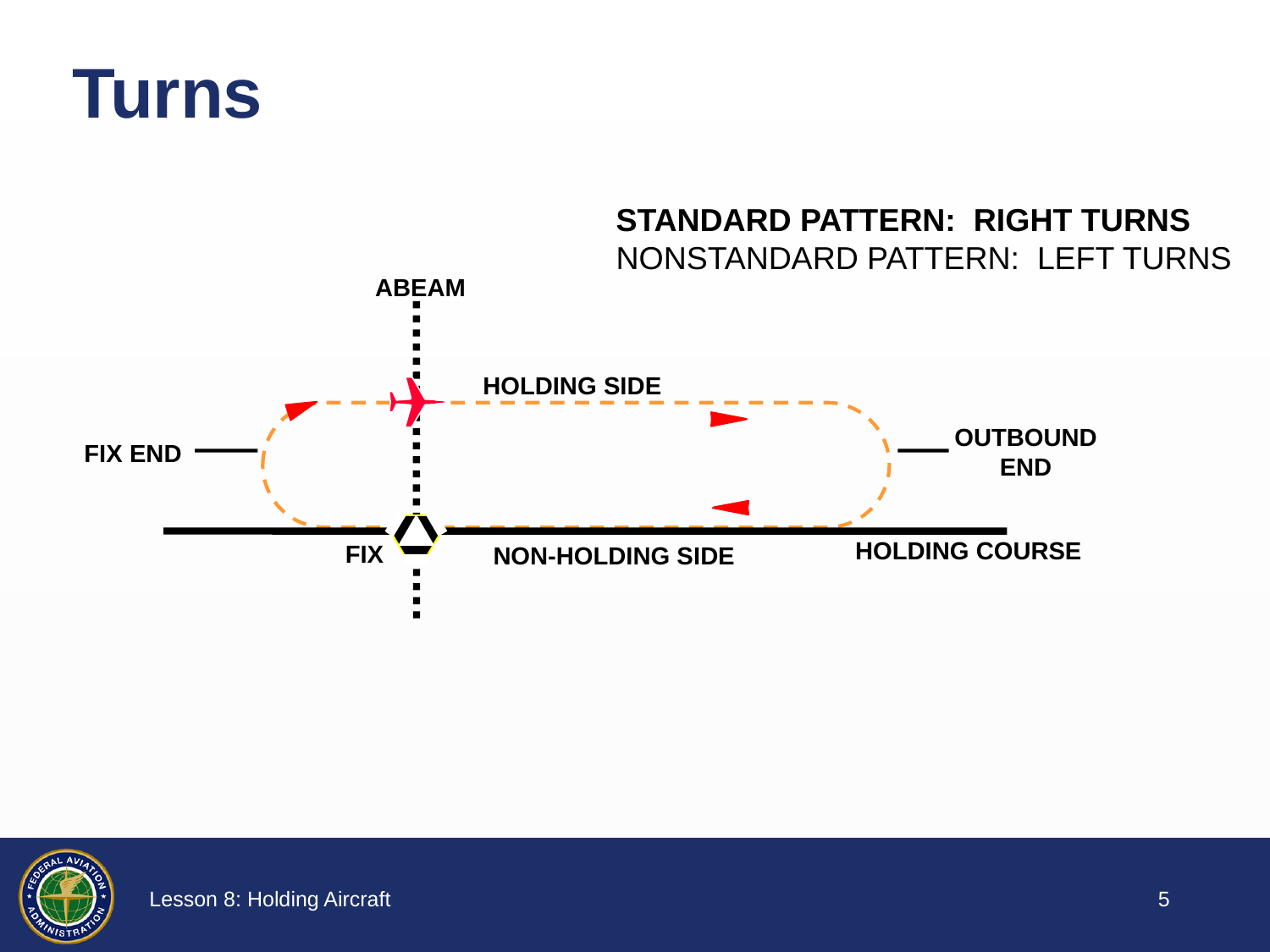

# Turns
STANDARD PATTERN:  RIGHT TURNS
NONSTANDARD PATTERN:  LEFT TURNS

ABEAM

HOLDING SIDE

OUTBOUND
END
FIX END

HOLDING COURSE

FIX
NON-HOLDING SIDE
5